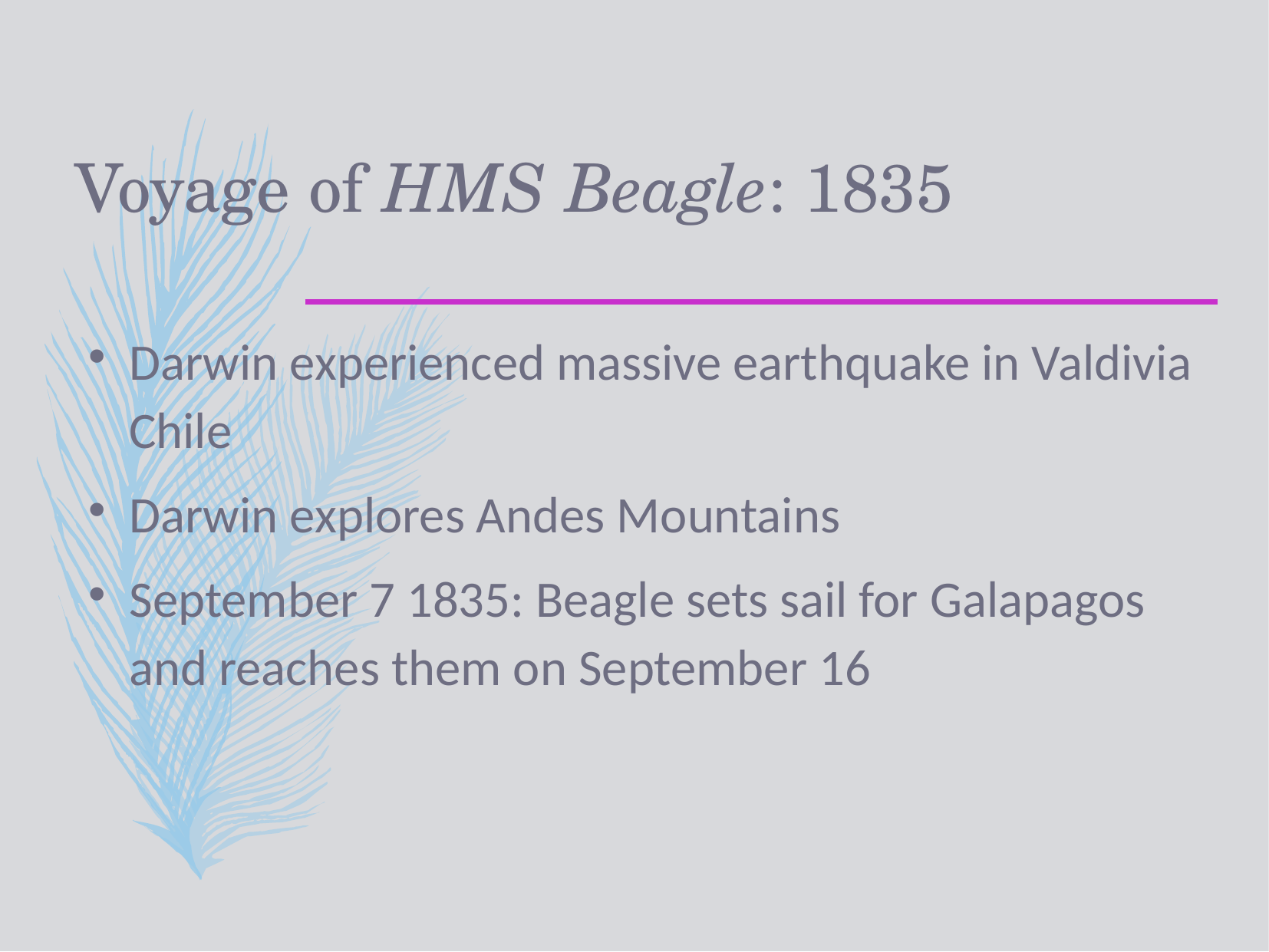

# Voyage of HMS Beagle: 1835
Darwin experienced massive earthquake in Valdivia Chile
Darwin explores Andes Mountains
September 7 1835: Beagle sets sail for Galapagos and reaches them on September 16